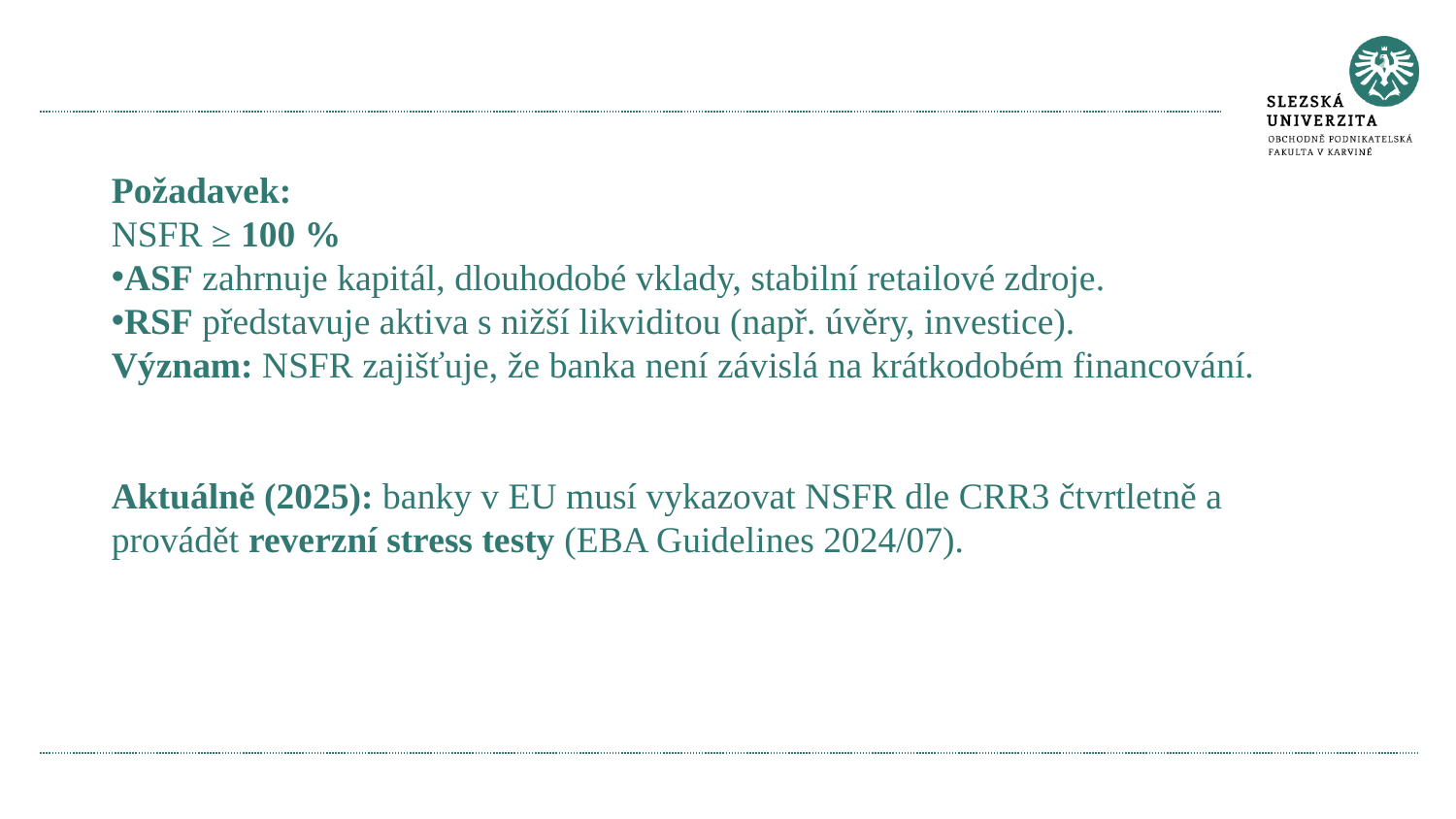

#
Požadavek:
NSFR ≥ 100 %
ASF zahrnuje kapitál, dlouhodobé vklady, stabilní retailové zdroje.
RSF představuje aktiva s nižší likviditou (např. úvěry, investice).
Význam: NSFR zajišťuje, že banka není závislá na krátkodobém financování.

Aktuálně (2025): banky v EU musí vykazovat NSFR dle CRR3 čtvrtletně a provádět reverzní stress testy (EBA Guidelines 2024/07).